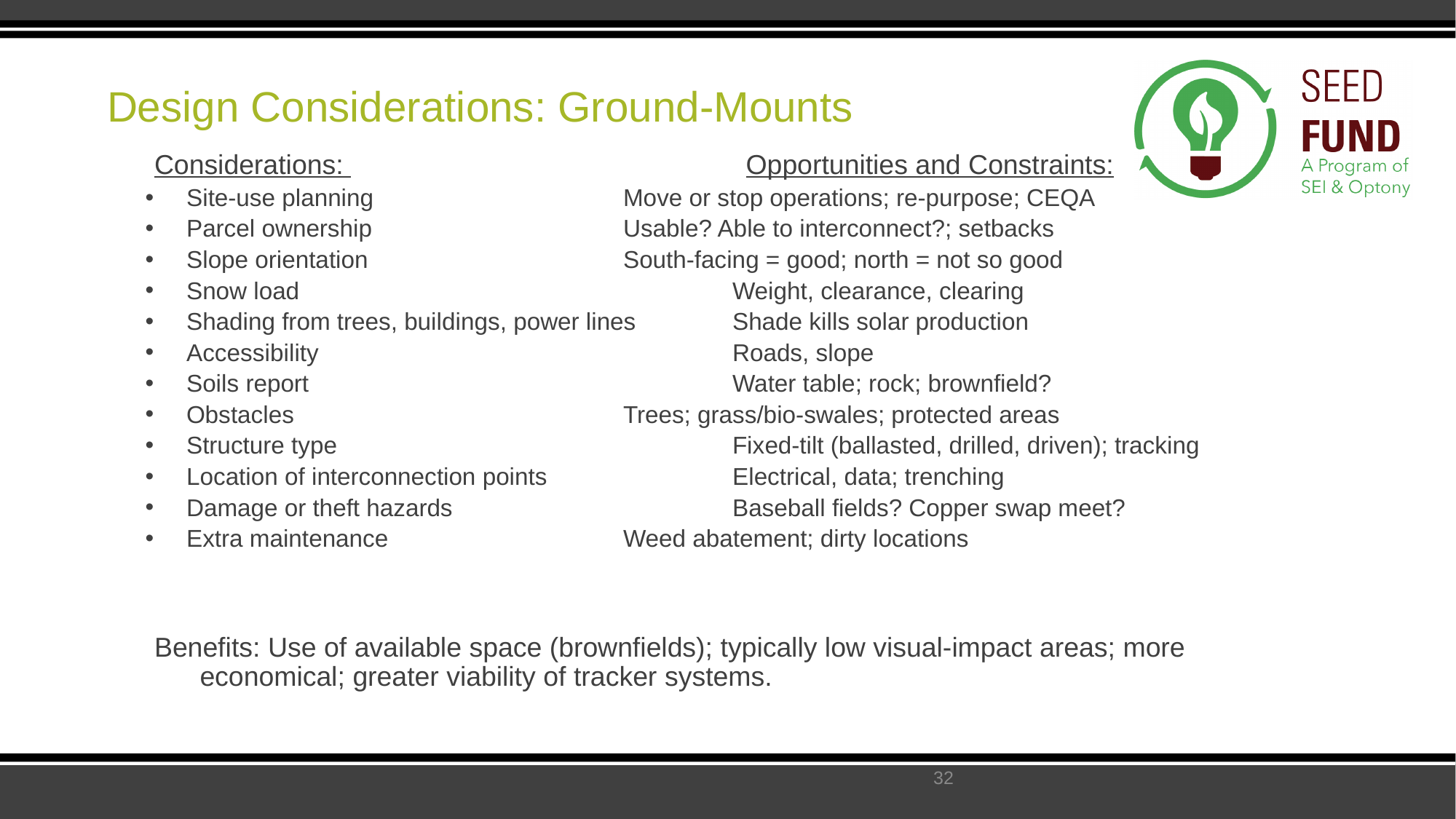

# Design Considerations: Ground-Mounts
Considerations: 				Opportunities and Constraints:
Site-use planning			Move or stop operations; re-purpose; CEQA
Parcel ownership			Usable? Able to interconnect?; setbacks
Slope orientation			South-facing = good; north = not so good
Snow load				Weight, clearance, clearing
Shading from trees, buildings, power lines	Shade kills solar production
Accessibility				Roads, slope
Soils report				Water table; rock; brownfield?
Obstacles				Trees; grass/bio-swales; protected areas
Structure type				Fixed-tilt (ballasted, drilled, driven); tracking
Location of interconnection points		Electrical, data; trenching
Damage or theft hazards			Baseball fields? Copper swap meet?
Extra maintenance			Weed abatement; dirty locations

Benefits: Use of available space (brownfields); typically low visual-impact areas; more economical; greater viability of tracker systems.

32